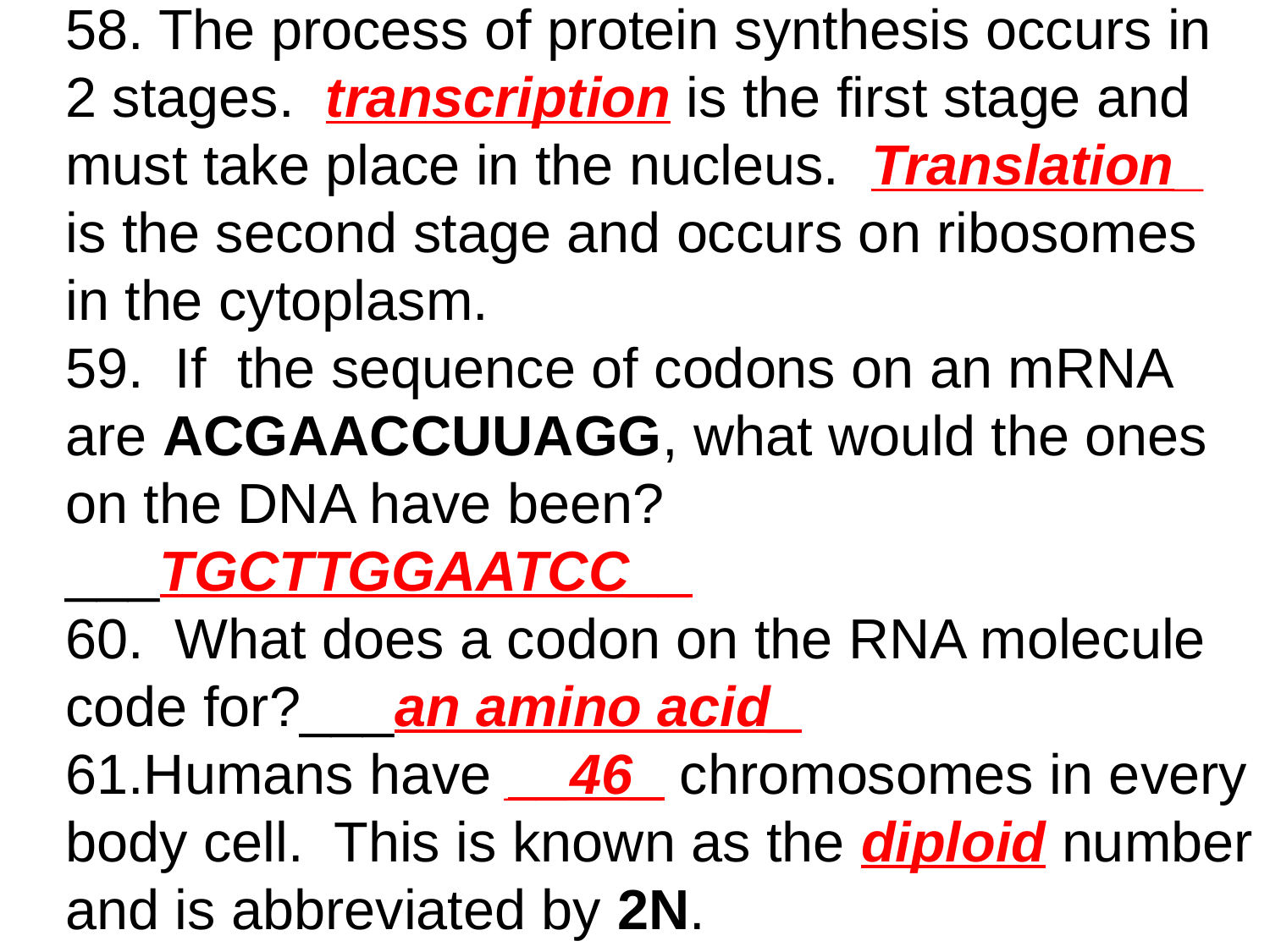

58. The process of protein synthesis occurs in 2 stages.  transcription is the first stage and must take place in the nucleus.  Translation_ is the second stage and occurs on ribosomes in the cytoplasm.
59.  If  the sequence of codons on an mRNA are ACGAACCUUAGG, what would the ones on the DNA have been?___TGCTTGGAATCC__
60.  What does a codon on the RNA molecule code for?___an amino acid_
61.Humans have __46_ chromosomes in every body cell.  This is known as the diploid number and is abbreviated by 2N.